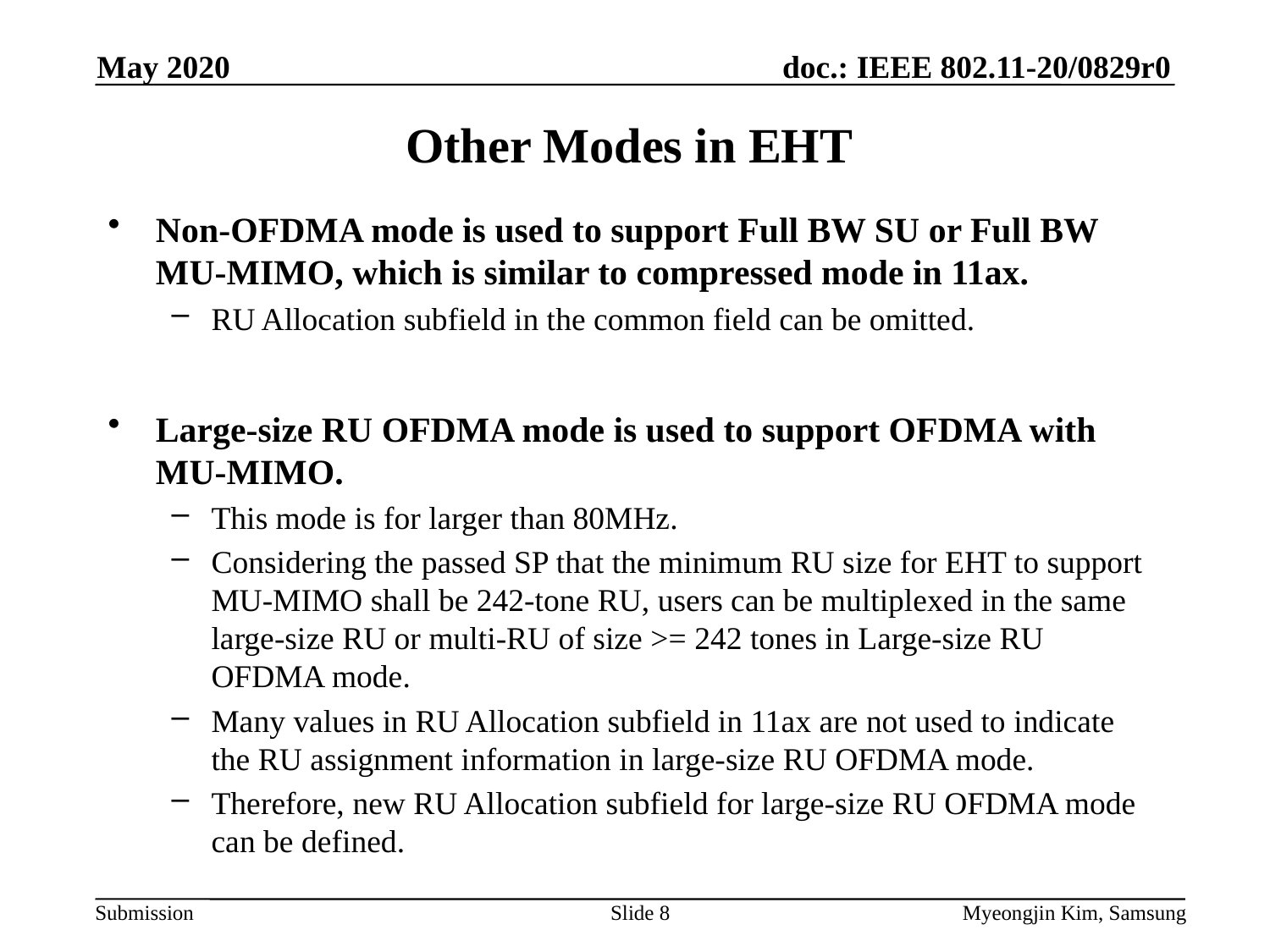

May 2020
# Other Modes in EHT
Non-OFDMA mode is used to support Full BW SU or Full BW MU-MIMO, which is similar to compressed mode in 11ax.
RU Allocation subfield in the common field can be omitted.

Large-size RU OFDMA mode is used to support OFDMA with MU-MIMO.
This mode is for larger than 80MHz.
Considering the passed SP that the minimum RU size for EHT to support MU-MIMO shall be 242-tone RU, users can be multiplexed in the same large-size RU or multi-RU of size >= 242 tones in Large-size RU OFDMA mode.
Many values in RU Allocation subfield in 11ax are not used to indicate the RU assignment information in large-size RU OFDMA mode.
Therefore, new RU Allocation subfield for large-size RU OFDMA mode can be defined.

Slide 8
Myeongjin Kim, Samsung